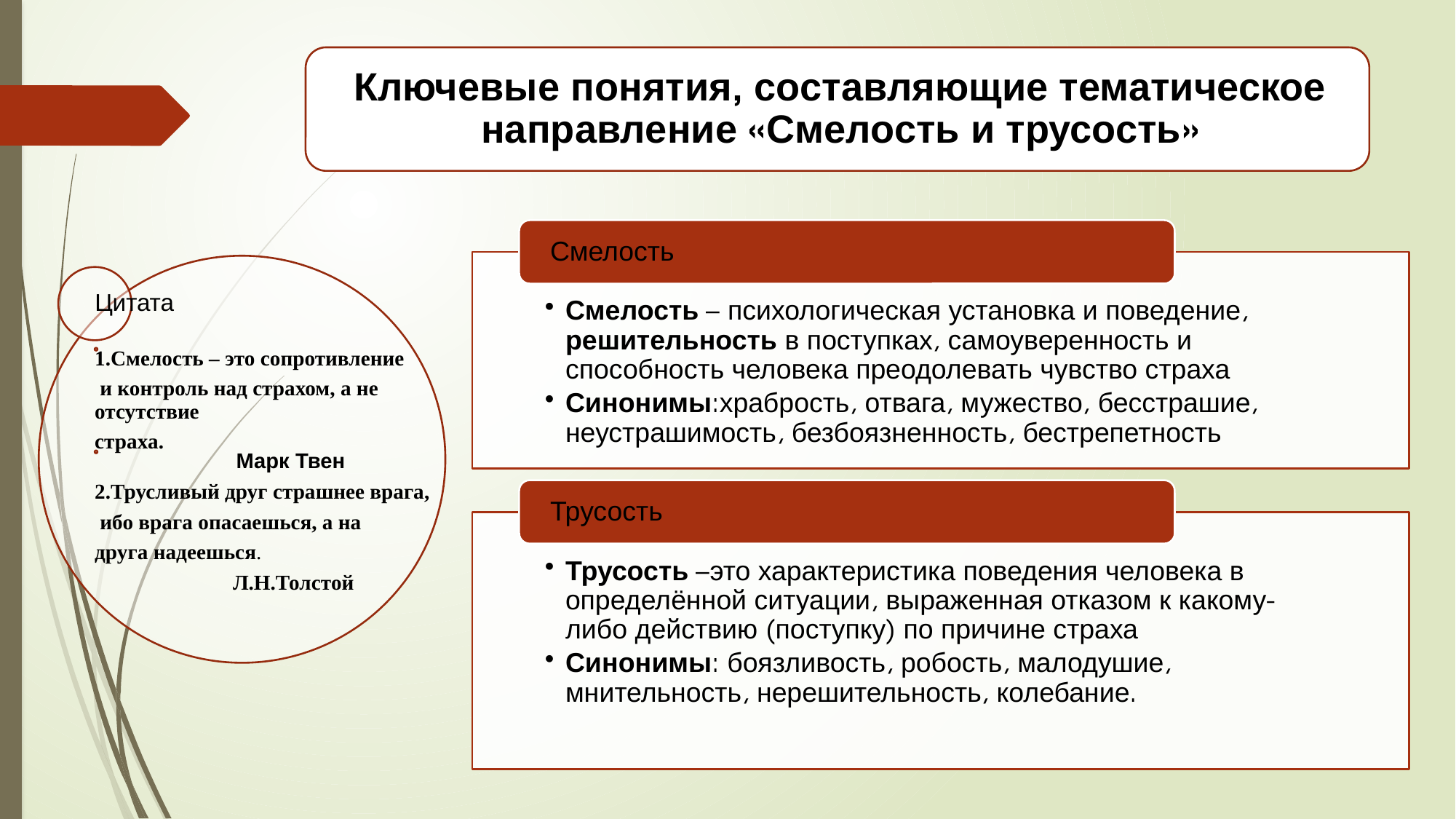

Ключевые понятия, составляющие тематическое направление «Смелость и трусость»
Цитата

1.Смелость – это сопротивление
 и контроль над страхом, а не отсутствие
страха.
Марк Твен
2.Трусливый друг страшнее врага,
 ибо врага опасаешься, а на
друга надеешься.
 Л.Н.Толстой

Смелость – психологическая установка и поведение, решительность в поступках, самоуверенность и способность человека преодолевать чувство страха
Синонимы:храбрость, отвага, мужество, бесстрашие, неустрашимость, безбоязненность, бестрепетность
Смелость
Трусость –это характеристика поведения человека в определённой ситуации, выраженная отказом к какому-либо действию (поступку) по причине страха
Синонимы: боязливость, робость, малодушие, мнительность, нерешительность, колебание.

Трусость